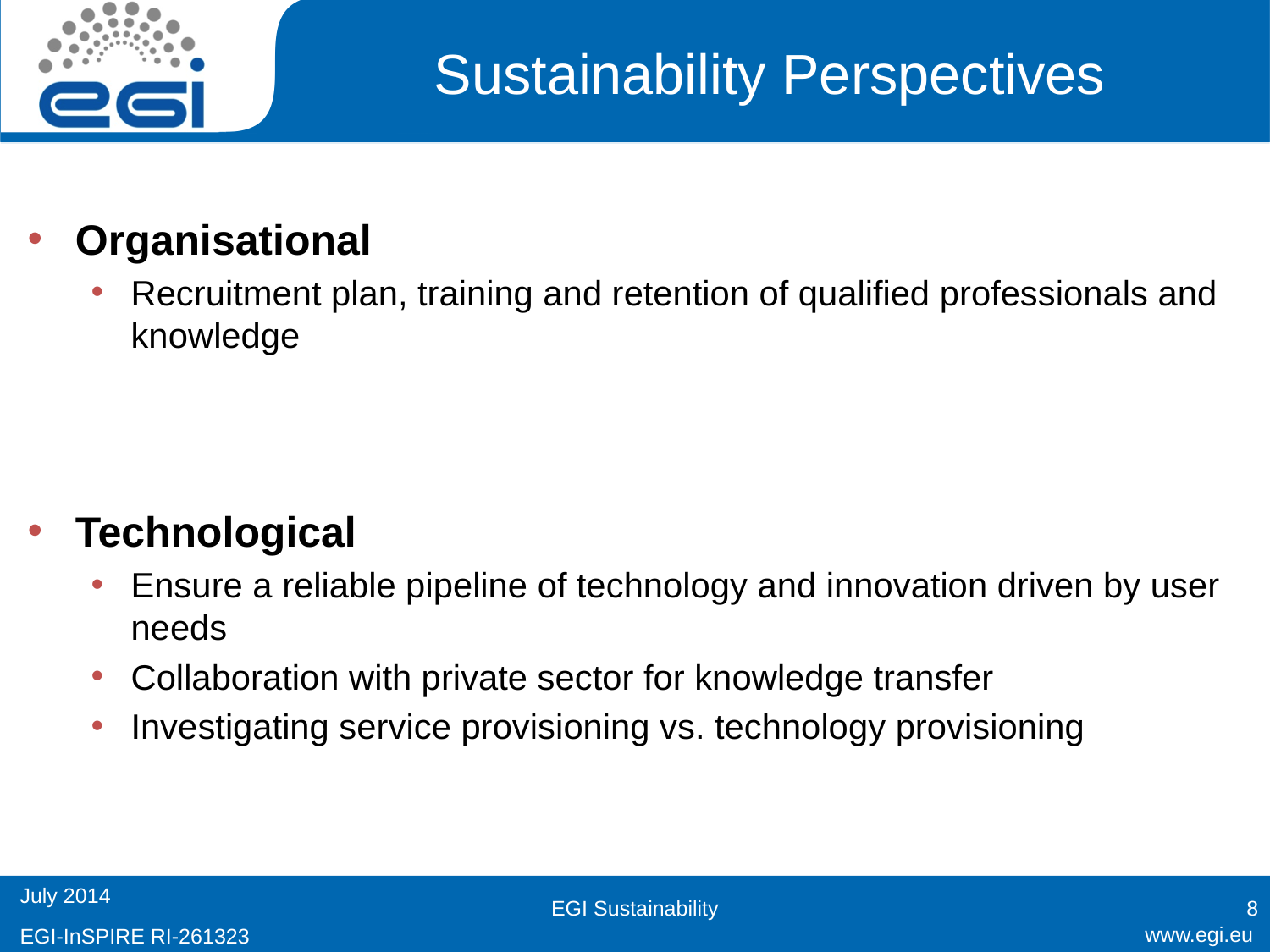

# Sustainability Perspectives
Organisational
Recruitment plan, training and retention of qualified professionals and knowledge

Technological
Ensure a reliable pipeline of technology and innovation driven by user needs
Collaboration with private sector for knowledge transfer
Investigating service provisioning vs. technology provisioning

EGI Sustainability
8